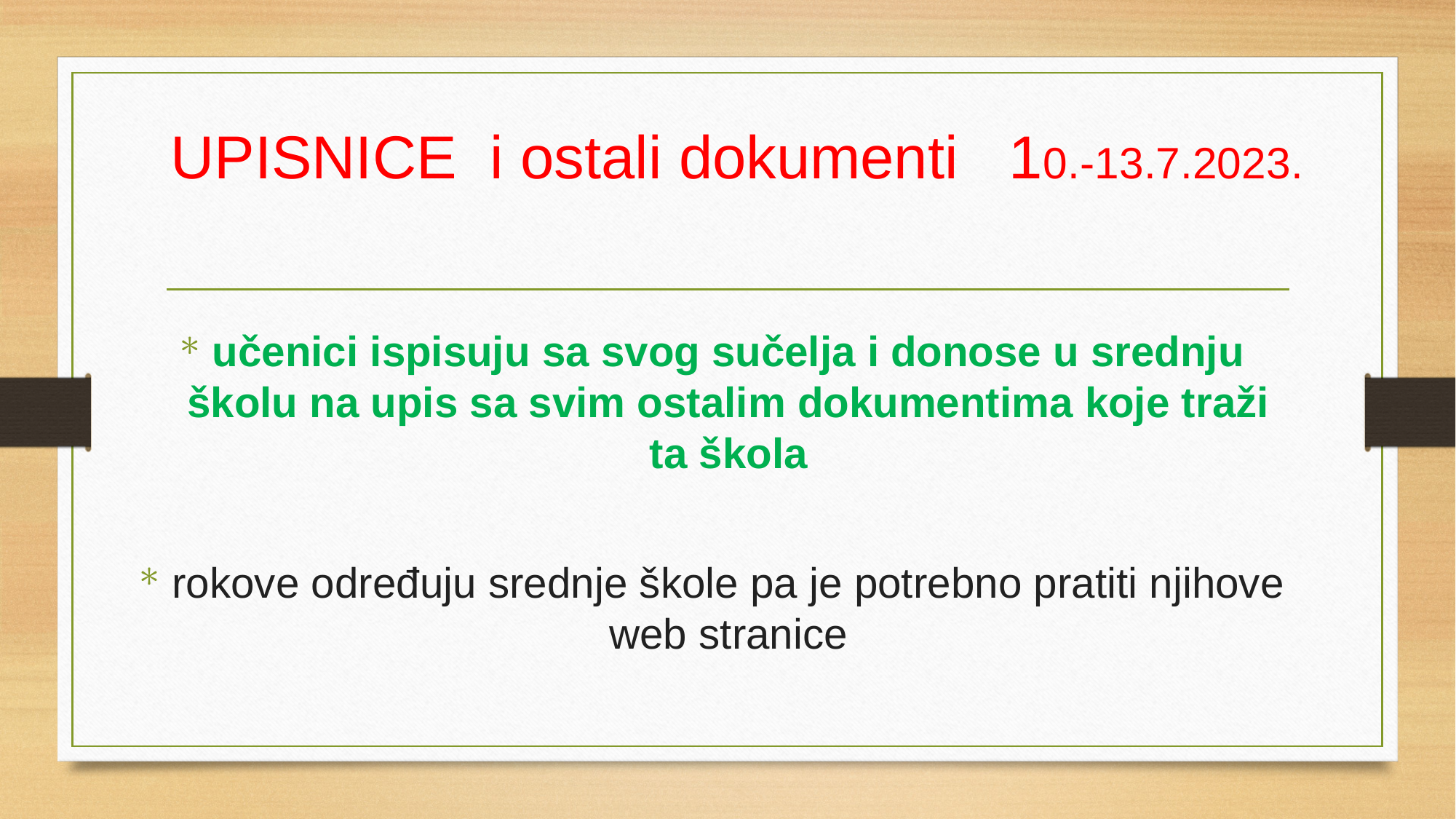

# UPISNICE  i ostali dokumenti   10.-13.7.2023.

učenici ispisuju sa svog sučelja i donose u srednju školu na upis sa svim ostalim dokumentima koje traži ta škola

rokove određuju srednje škole pa je potrebno pratiti njihove web stranice